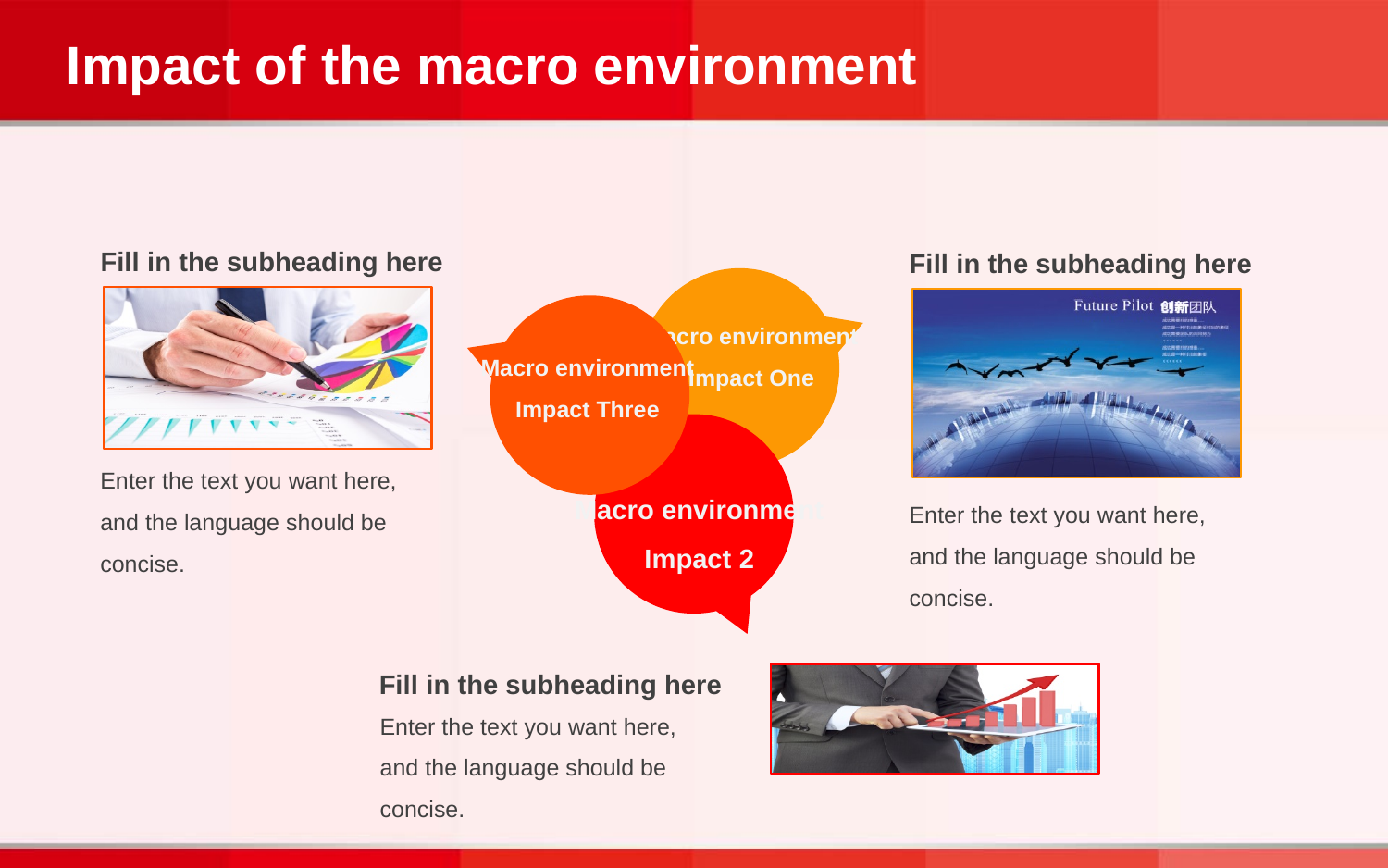

Impact of the macro environment
Fill in the subheading here
Fill in the subheading here

Macro environment
Impact One
Macro environment
Impact Three

Enter the text you want here, and the language should be concise.
Macro environment
Impact 2
Enter the text you want here, and the language should be concise.
Fill in the subheading here

Enter the text you want here, and the language should be concise.